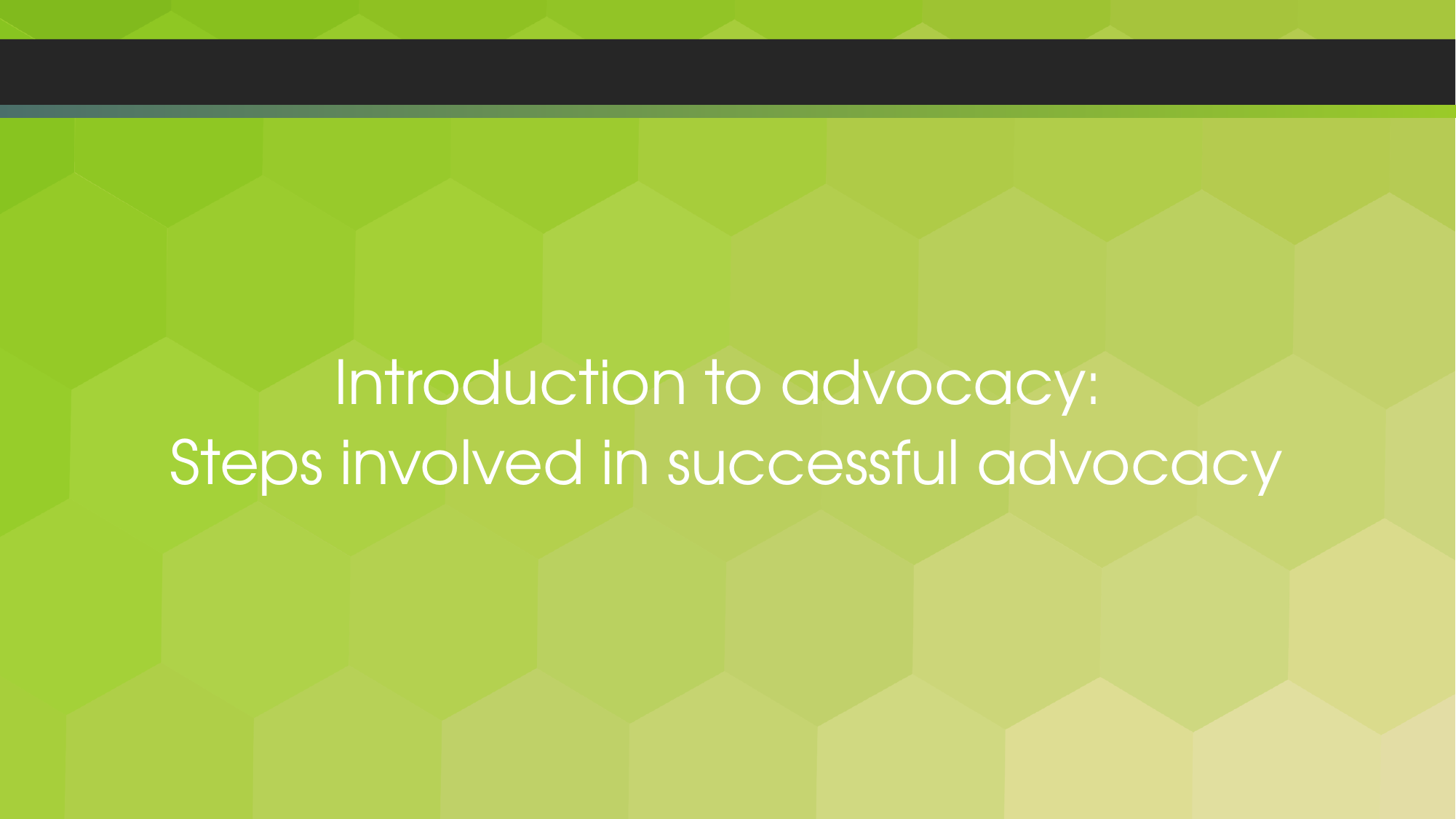

Introduction to advocacy:
Steps involved in successful advocacy